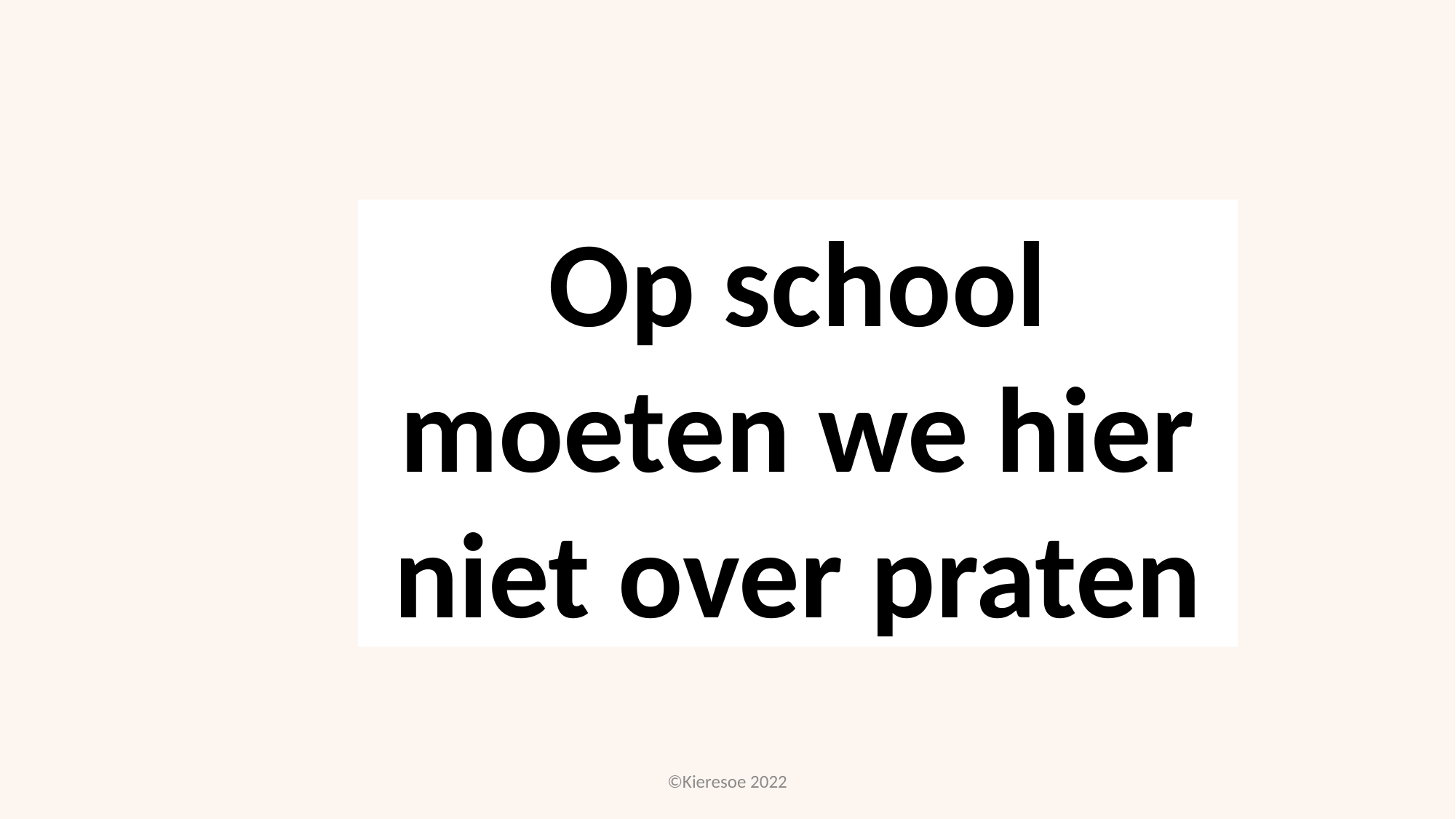

Op school moeten we hier niet over praten
©Kieresoe 2022